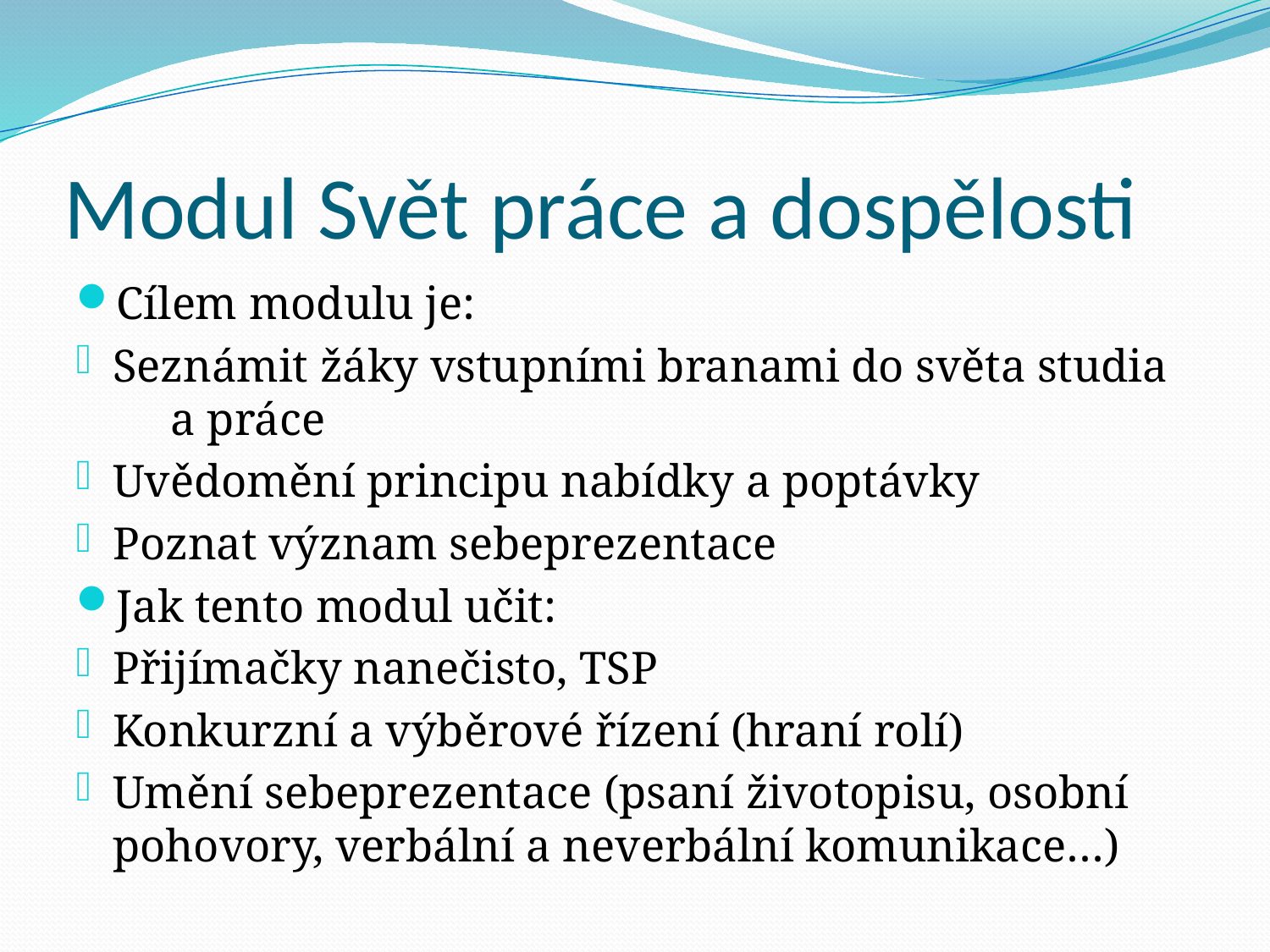

# Modul Svět práce a dospělosti
Cílem modulu je:
Seznámit žáky vstupními branami do světa studia        a práce
Uvědomění principu nabídky a poptávky
Poznat význam sebeprezentace
Jak tento modul učit:
Přijímačky nanečisto, TSP
Konkurzní a výběrové řízení (hraní rolí)
Umění sebeprezentace (psaní životopisu, osobní pohovory, verbální a neverbální komunikace…)